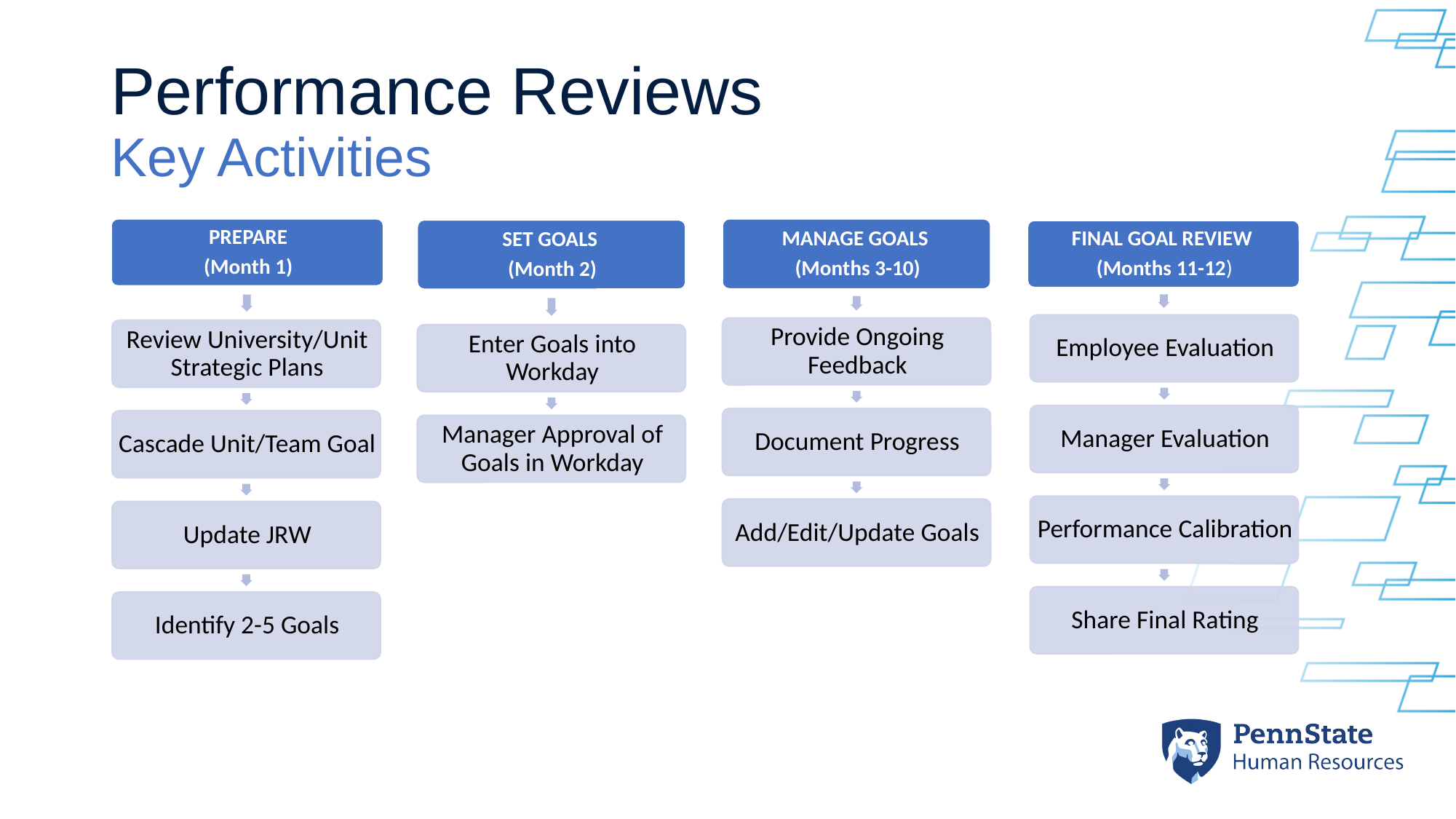

# Performance Reviews Key Activities
Prepare
(Month 1)
Review University/Unit Strategic Plans
Cascade Unit/Team Goal
Update JRW
Identify 2-5 Goals
Manage Goals
(Months 3-10)
Provide Ongoing Feedback
Document Progress
Add/Edit/Update Goals
Final Goal Review
(Months 11-12)
Employee Evaluation
Manager Evaluation
Performance Calibration
Share Final Rating
Set Goals
(Month 2)
Enter Goals into Workday
Manager Approval of Goals in Workday